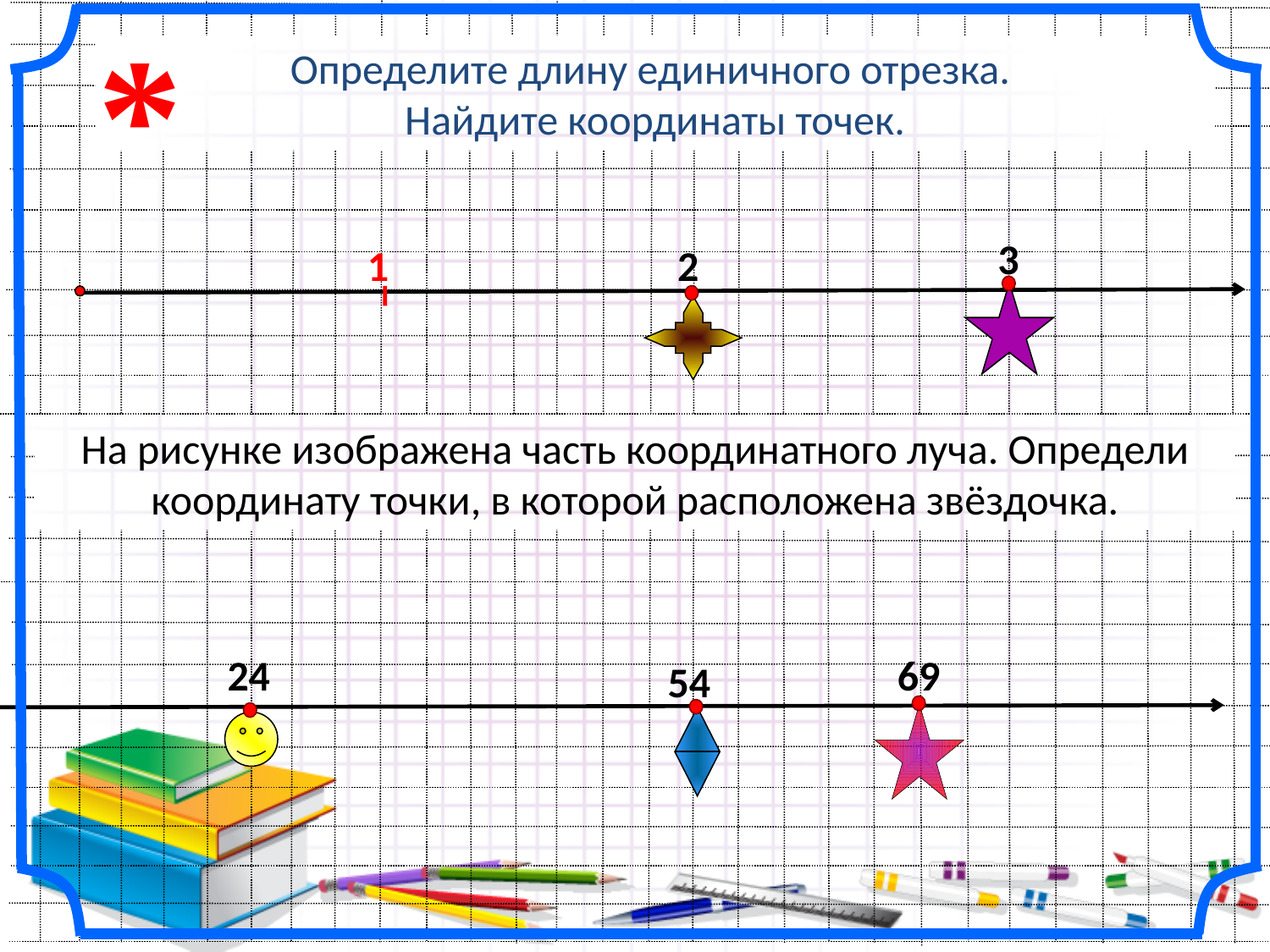

*

Определите длину единичного отрезка.
Найдите координаты точек.

3
1

2

На рисунке изображена часть координатного луча. Определи координату точки, в которой расположена звёздочка.

69
24
54